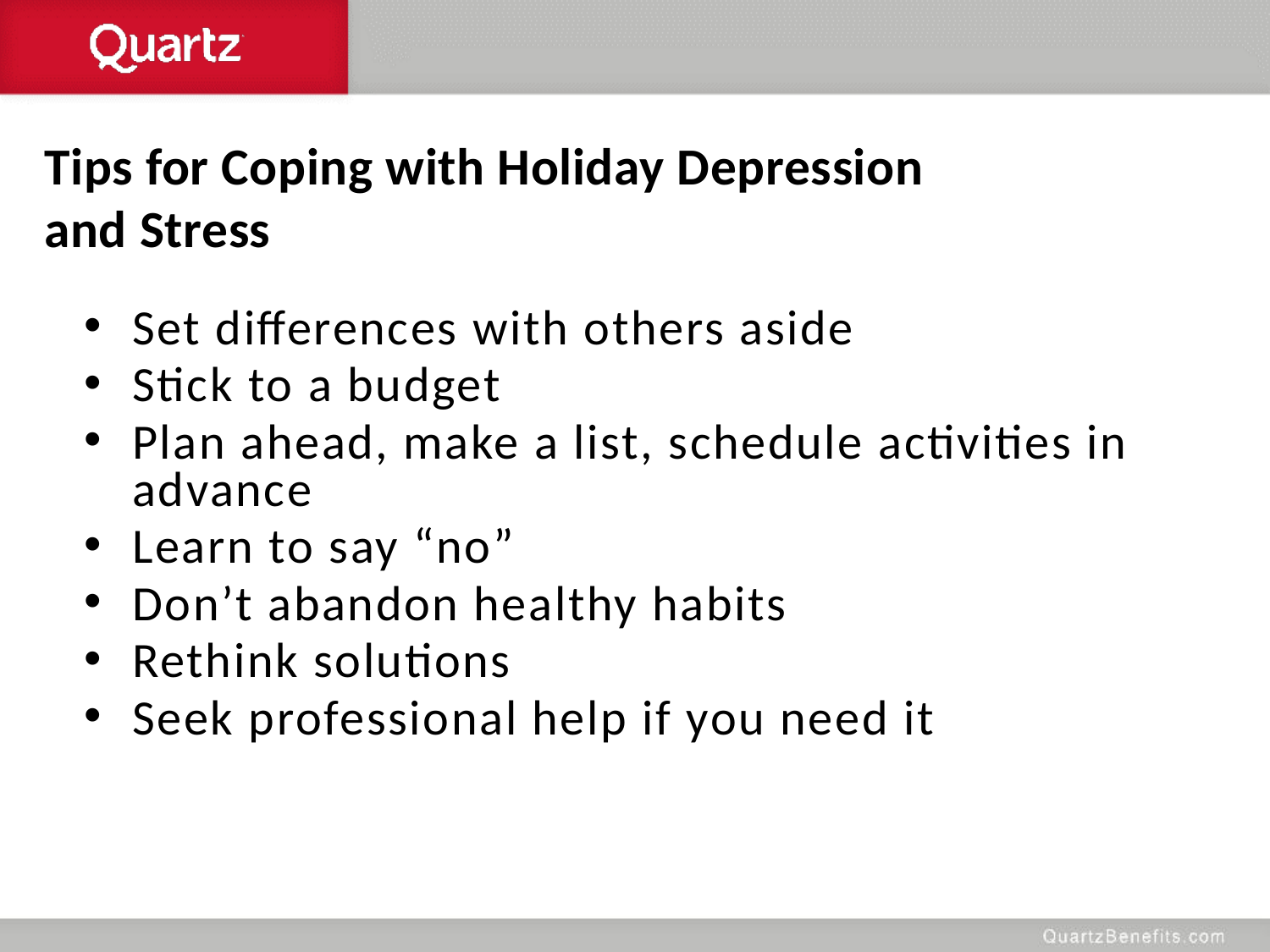

Tips for Coping with Holiday Depression
and Stress
Set differences with others aside
Stick to a budget
Plan ahead, make a list, schedule activities in advance
Learn to say “no”
Don’t abandon healthy habits
Rethink solutions
Seek professional help if you need it